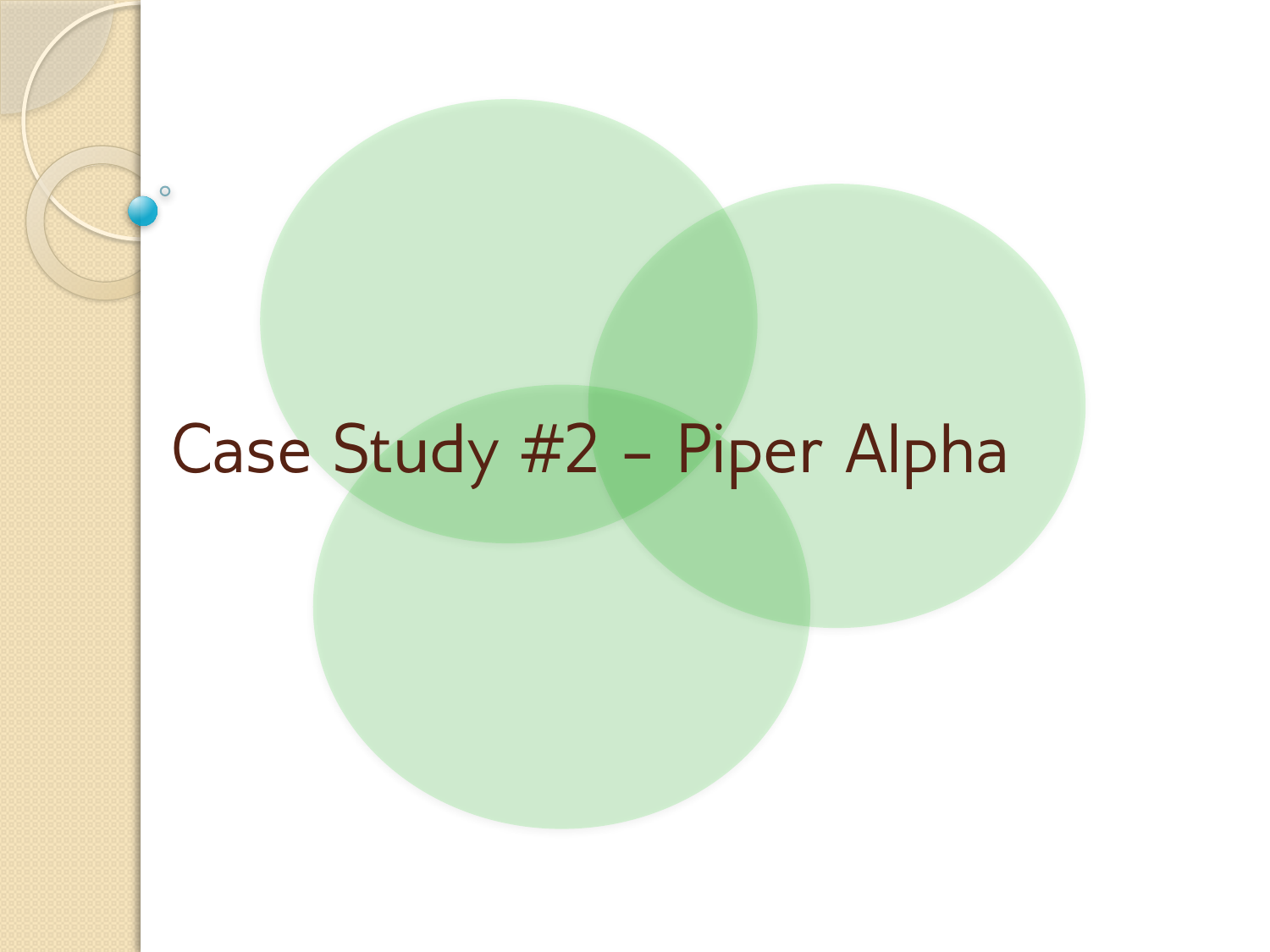

# Case Study #2 – Piper Alpha